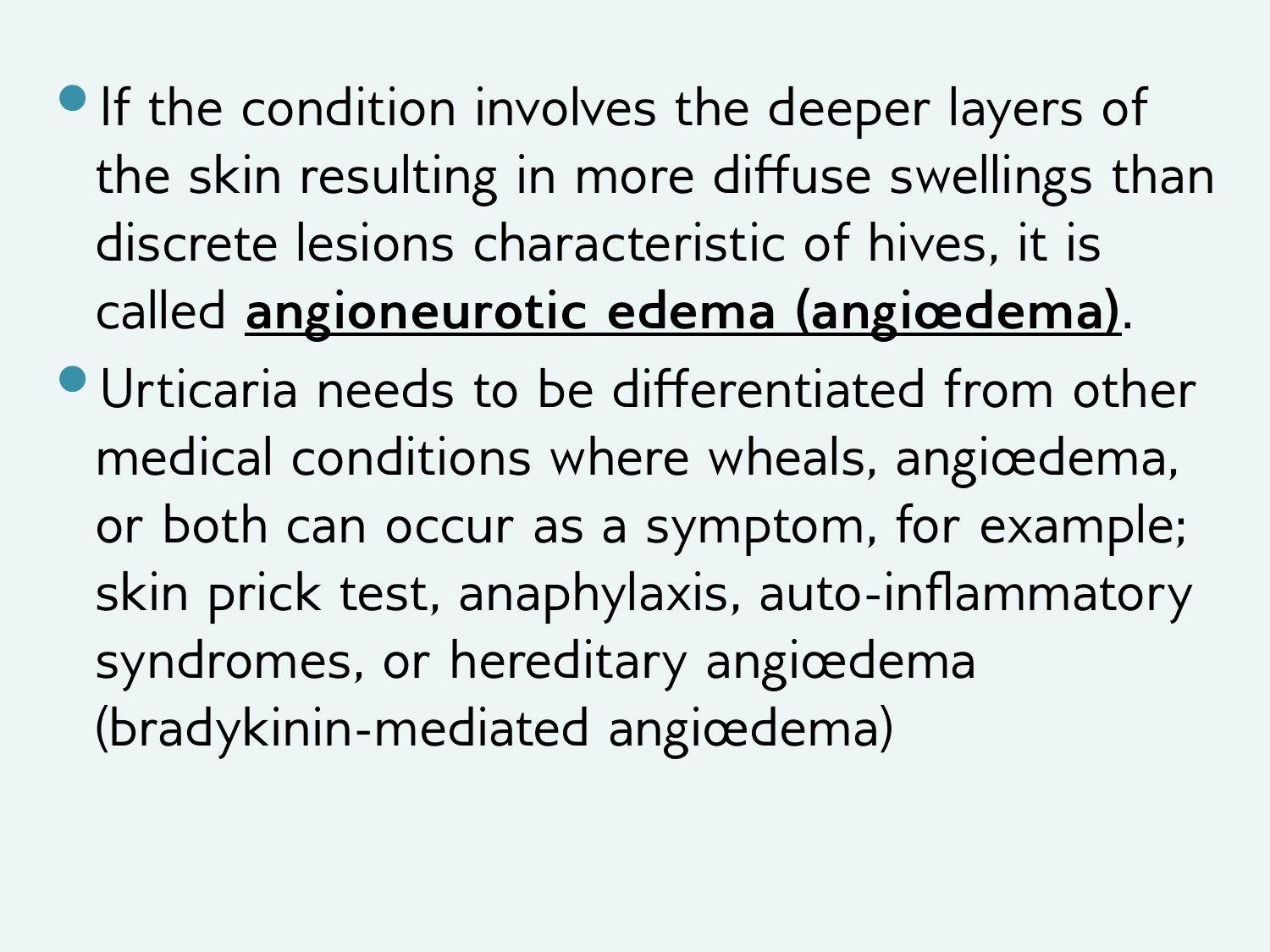

If the condition involves the deeper layers of the skin resulting in more diffuse swellings than discrete lesions characteristic of hives, it is called angioneurotic edema (angioedema).
Urticaria needs to be differentiated from other medical conditions where wheals, angioedema, or both can occur as a symptom, for example; skin prick test, anaphylaxis, auto-inflammatory syndromes, or hereditary angioedema (bradykinin-mediated angioedema)